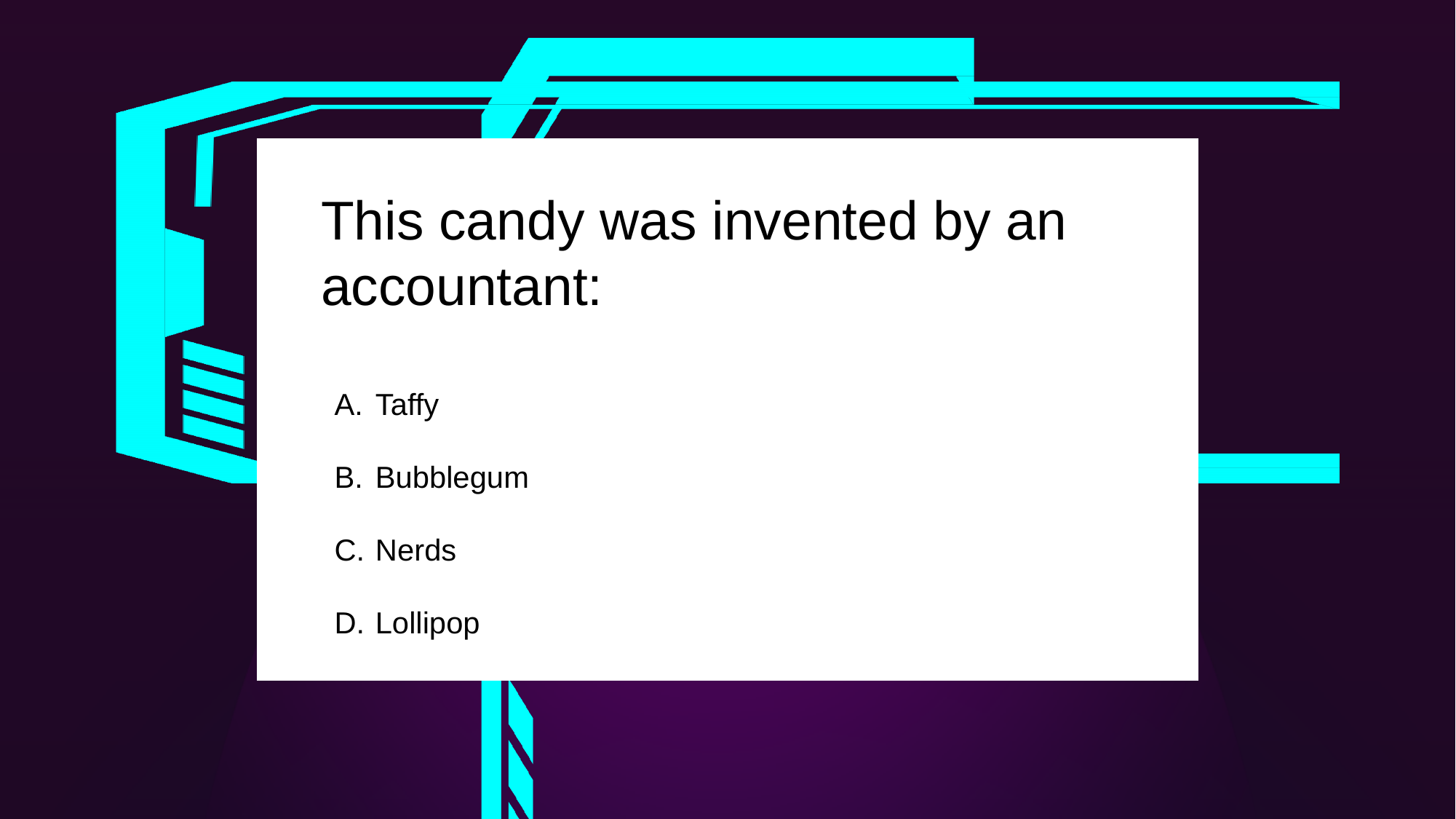

This candy was invented by an accountant:
Taffy

Bubblegum

Nerds

Lollipop